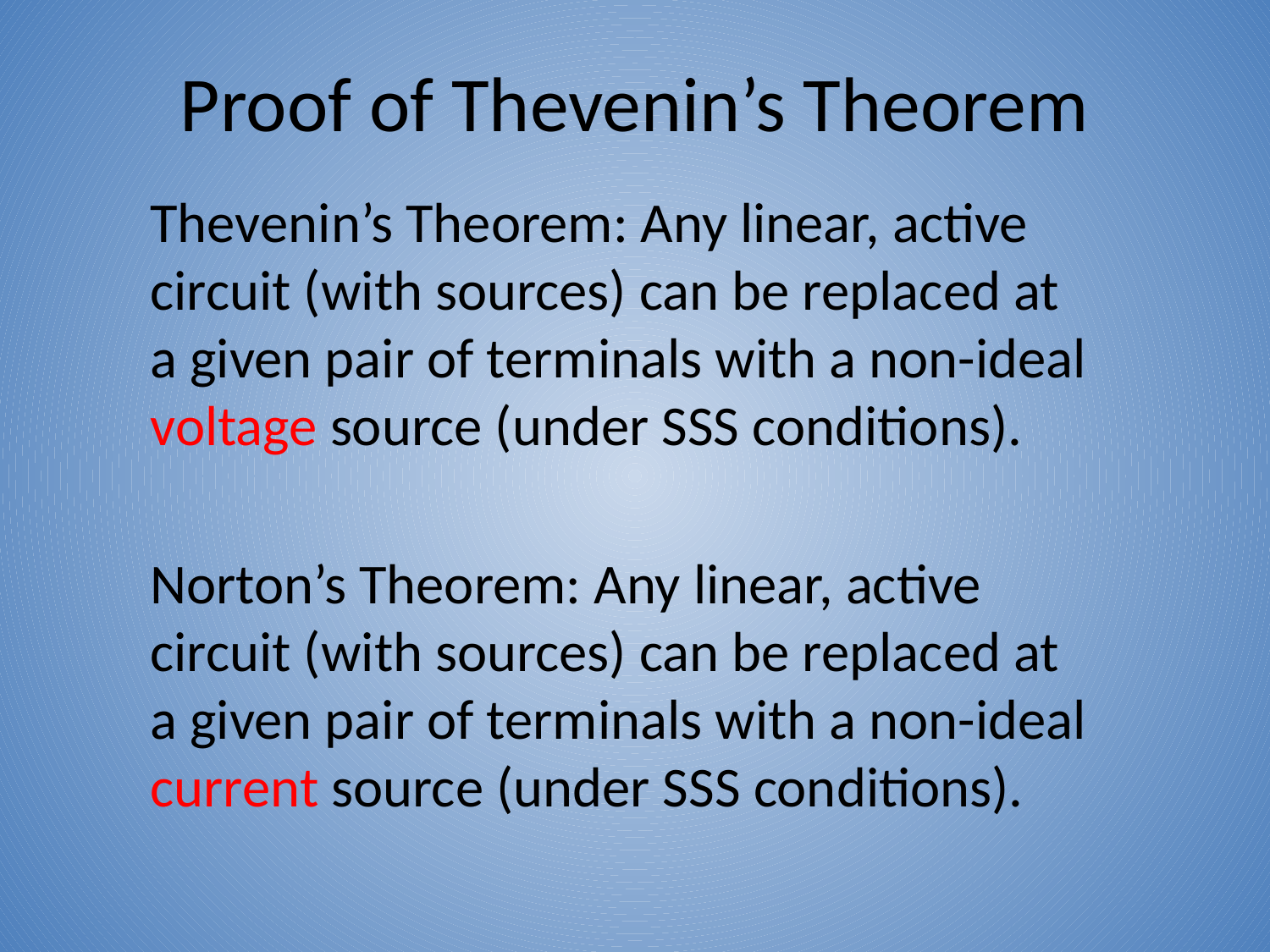

# Proof of Thevenin’s Theorem
Thevenin’s Theorem: Any linear, active circuit (with sources) can be replaced at a given pair of terminals with a non-ideal voltage source (under SSS conditions).

Norton’s Theorem: Any linear, active circuit (with sources) can be replaced at a given pair of terminals with a non-ideal current source (under SSS conditions).